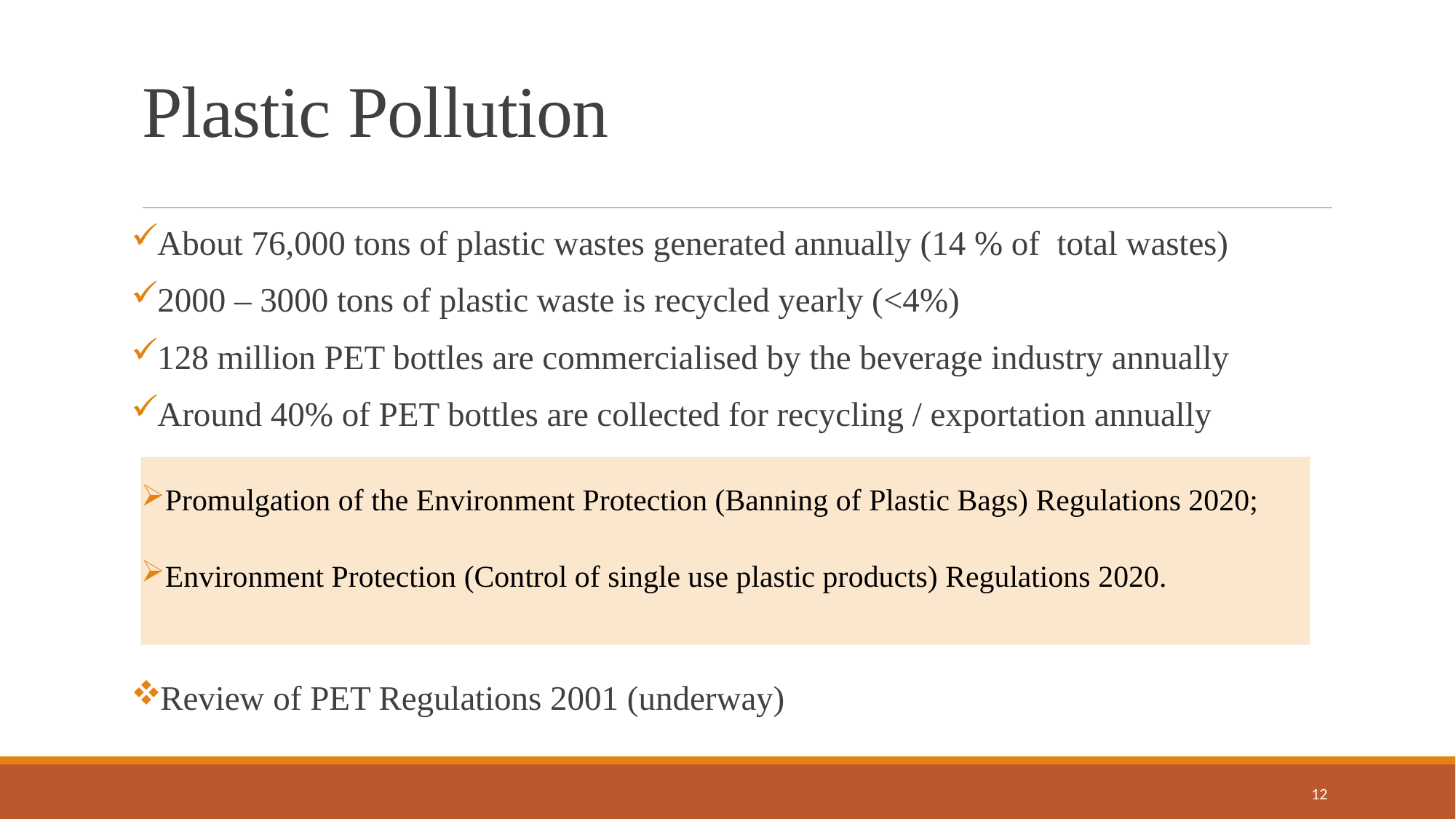

# Plastic Pollution
About 76,000 tons of plastic wastes generated annually (14 % of  total wastes)
2000 – 3000 tons of plastic waste is recycled yearly (<4%)
128 million PET bottles are commercialised by the beverage industry annually
Around 40% of PET bottles are collected for recycling / exportation annually

Review of PET Regulations 2001 (underway)

Promulgation of the Environment Protection (Banning of Plastic Bags) Regulations 2020;
Environment Protection (Control of single use plastic products) Regulations 2020.

12